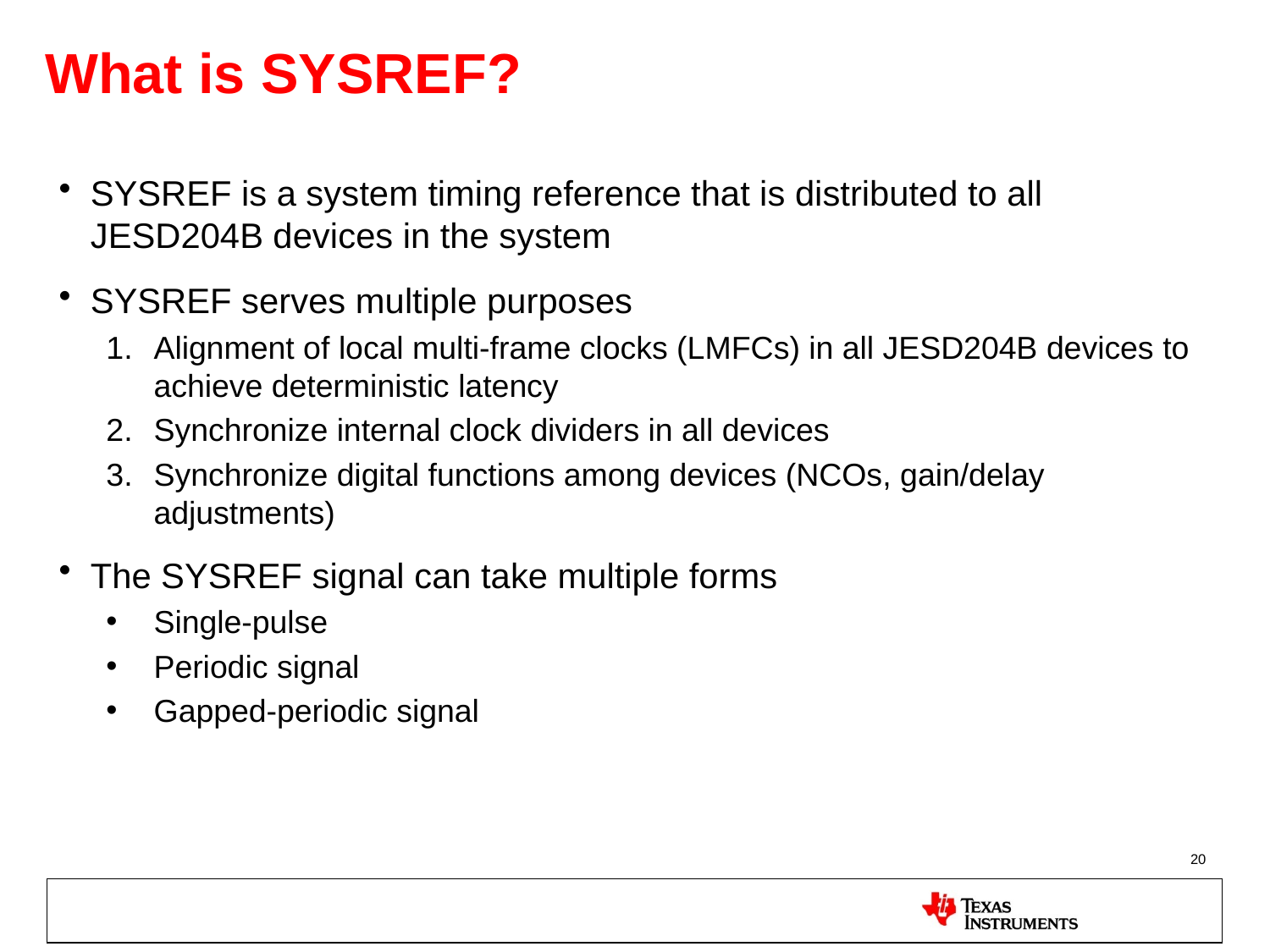

# What is SYSREF?
SYSREF is a system timing reference that is distributed to all JESD204B devices in the system
SYSREF serves multiple purposes
Alignment of local multi-frame clocks (LMFCs) in all JESD204B devices to achieve deterministic latency
Synchronize internal clock dividers in all devices
Synchronize digital functions among devices (NCOs, gain/delay adjustments)
The SYSREF signal can take multiple forms
Single-pulse
Periodic signal
Gapped-periodic signal
20